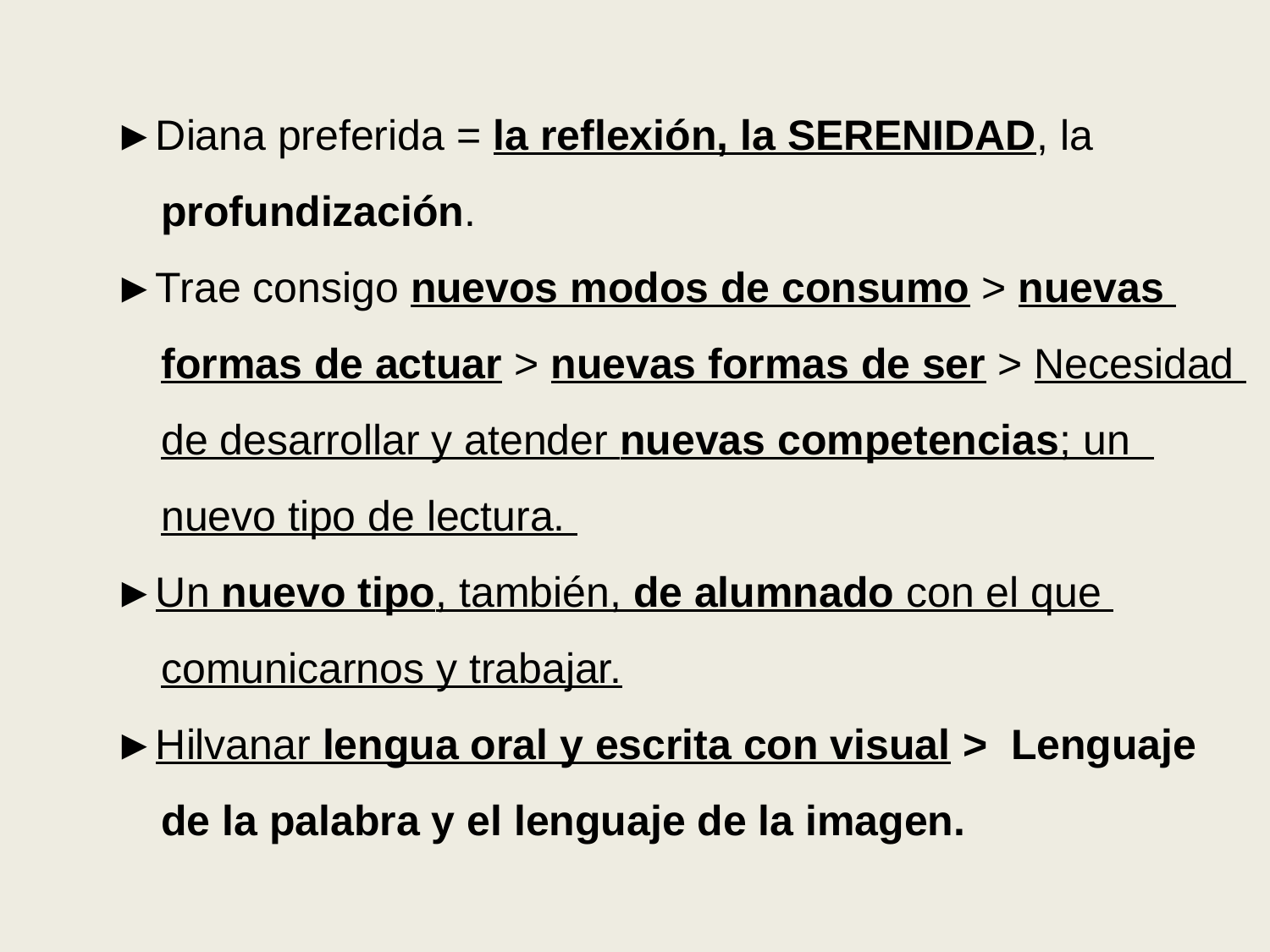

►Diana preferida = la reflexión, la SERENIDAD, la
    profundización.
►Trae consigo nuevos modos de consumo > nuevas
    formas de actuar > nuevas formas de ser > Necesidad
    de desarrollar y atender nuevas competencias; un
    nuevo tipo de lectura.
►Un nuevo tipo, también, de alumnado con el que
    comunicarnos y trabajar.
►Hilvanar lengua oral y escrita con visual >  Lenguaje
    de la palabra y el lenguaje de la imagen.